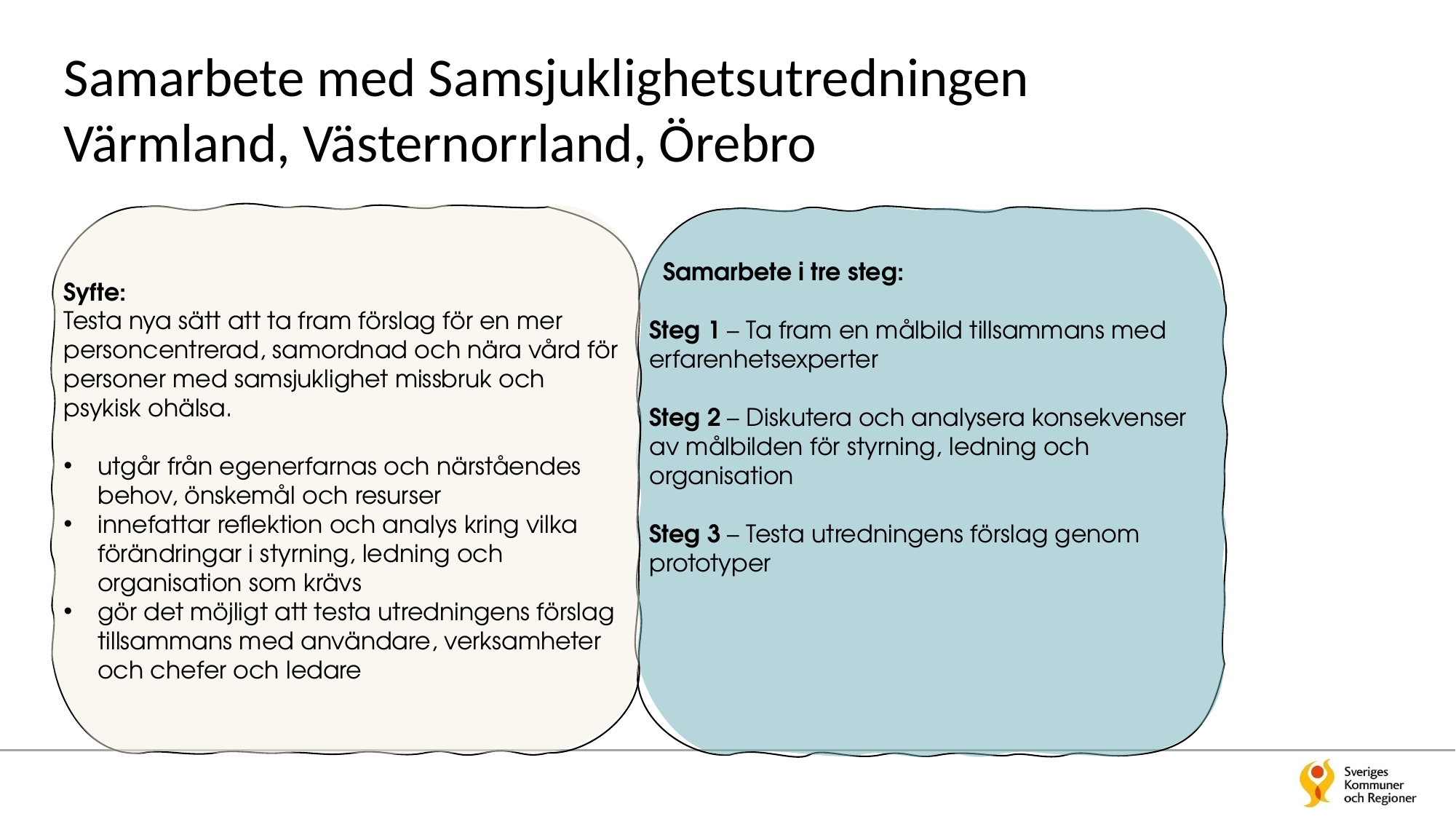

# Samarbete med Samsjuklighetsutredningen Värmland, Västernorrland, Örebro
Syfte:
Testa nya sätt att ta fram förslag för en mer personcentrerad, samordnad och nära vård för personer med samsjuklighet missbruk och psykisk ohälsa.

utgår från egenerfarnas och närståendes behov, önskemål och resurser
innefattar reflektion och analys kring vilka förändringar i styrning, ledning och organisation som krävs
gör det möjligt att testa utredningens förslag tillsammans med användare, verksamheter och chefer och ledare

  Samarbete i tre steg:
Steg 1 – Ta fram en målbild tillsammans med  erfarenhetsexperter

Steg 2 – Diskutera och analysera konsekvenser av målbilden för styrning, ledning och organisation

Steg 3 – Testa utredningens förslag genom prototyper